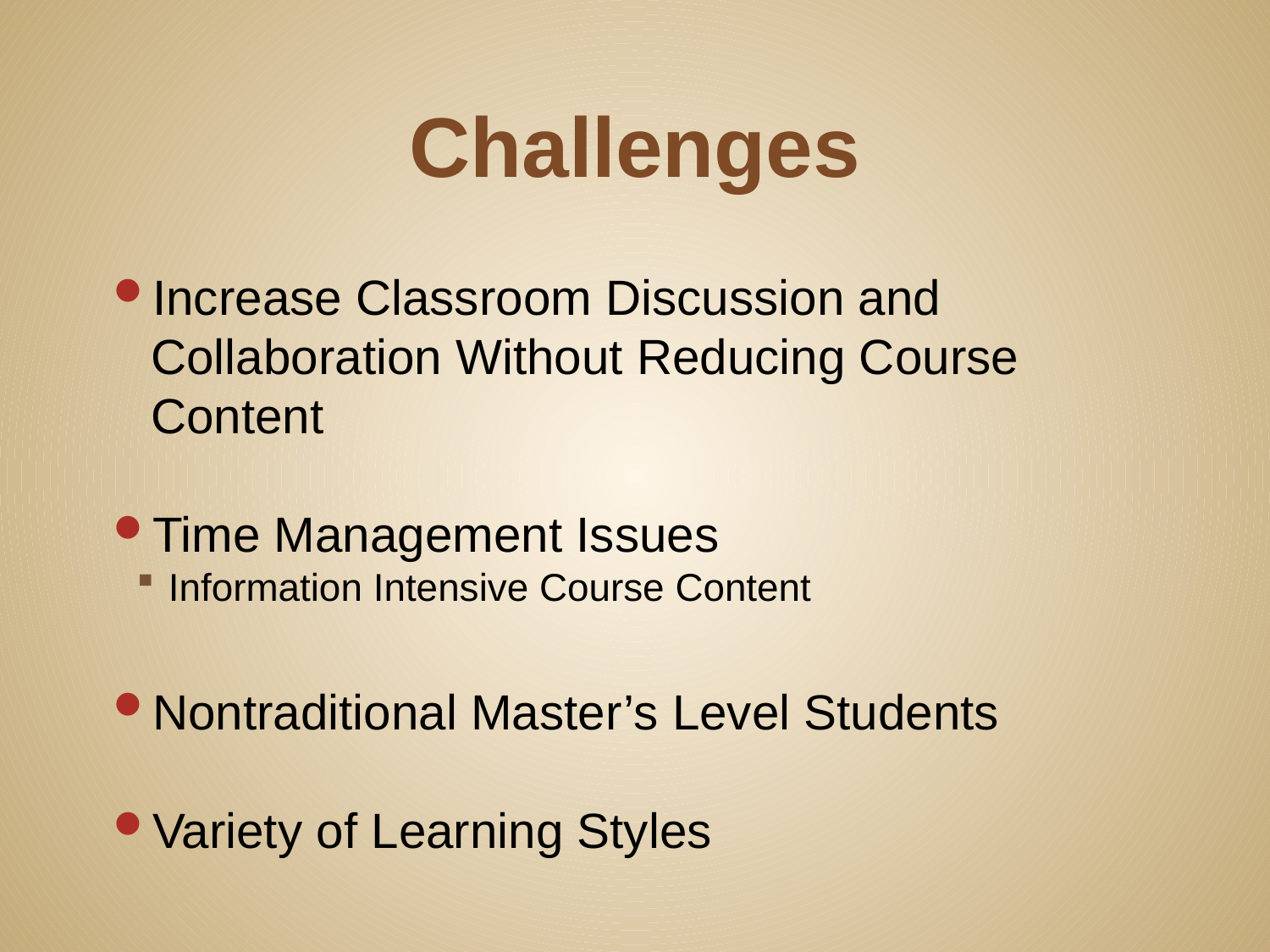

# Challenges

Increase Classroom Discussion and Collaboration Without Reducing Course Content

Time Management Issues
Information Intensive Course Content

Nontraditional Master’s Level Students

Variety of Learning Styles